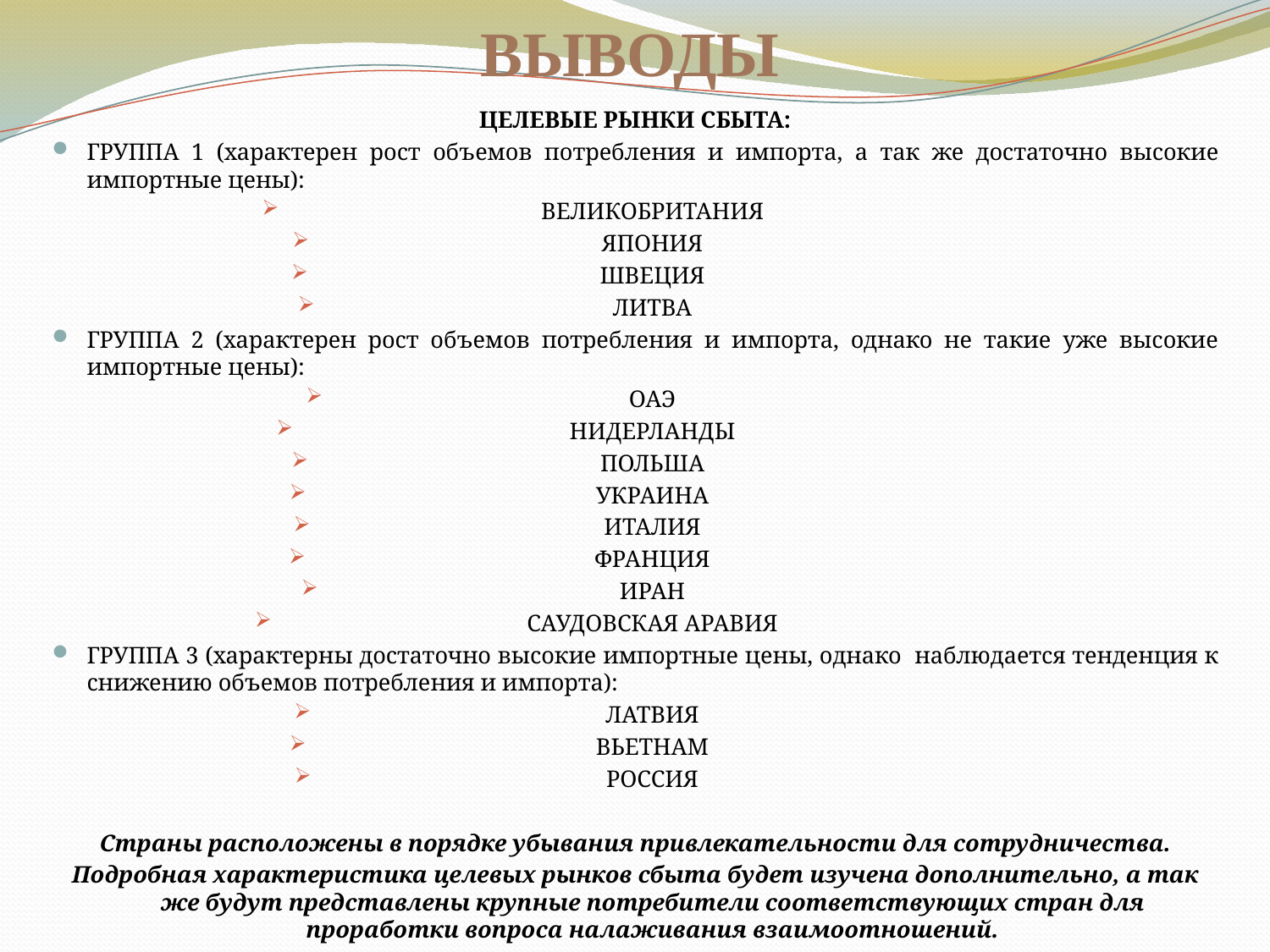

# выводы
ЦЕЛЕВЫЕ РЫНКИ СБЫТА:
ГРУППА 1 (характерен рост объемов потребления и импорта, а так же достаточно высокие импортные цены):
ВЕЛИКОБРИТАНИЯ
ЯПОНИЯ
ШВЕЦИЯ
ЛИТВА
ГРУППА 2 (характерен рост объемов потребления и импорта, однако не такие уже высокие импортные цены):
ОАЭ
НИДЕРЛАНДЫ
ПОЛЬША
УКРАИНА
ИТАЛИЯ
ФРАНЦИЯ
ИРАН
САУДОВСКАЯ АРАВИЯ
ГРУППА 3 (характерны достаточно высокие импортные цены, однако  наблюдается тенденция к снижению объемов потребления и импорта):
ЛАТВИЯ
ВЬЕТНАМ
РОССИЯ

Страны расположены в порядке убывания привлекательности для сотрудничества.
Подробная характеристика целевых рынков сбыта будет изучена дополнительно, а так же будут представлены крупные потребители соответствующих стран для проработки вопроса налаживания взаимоотношений.